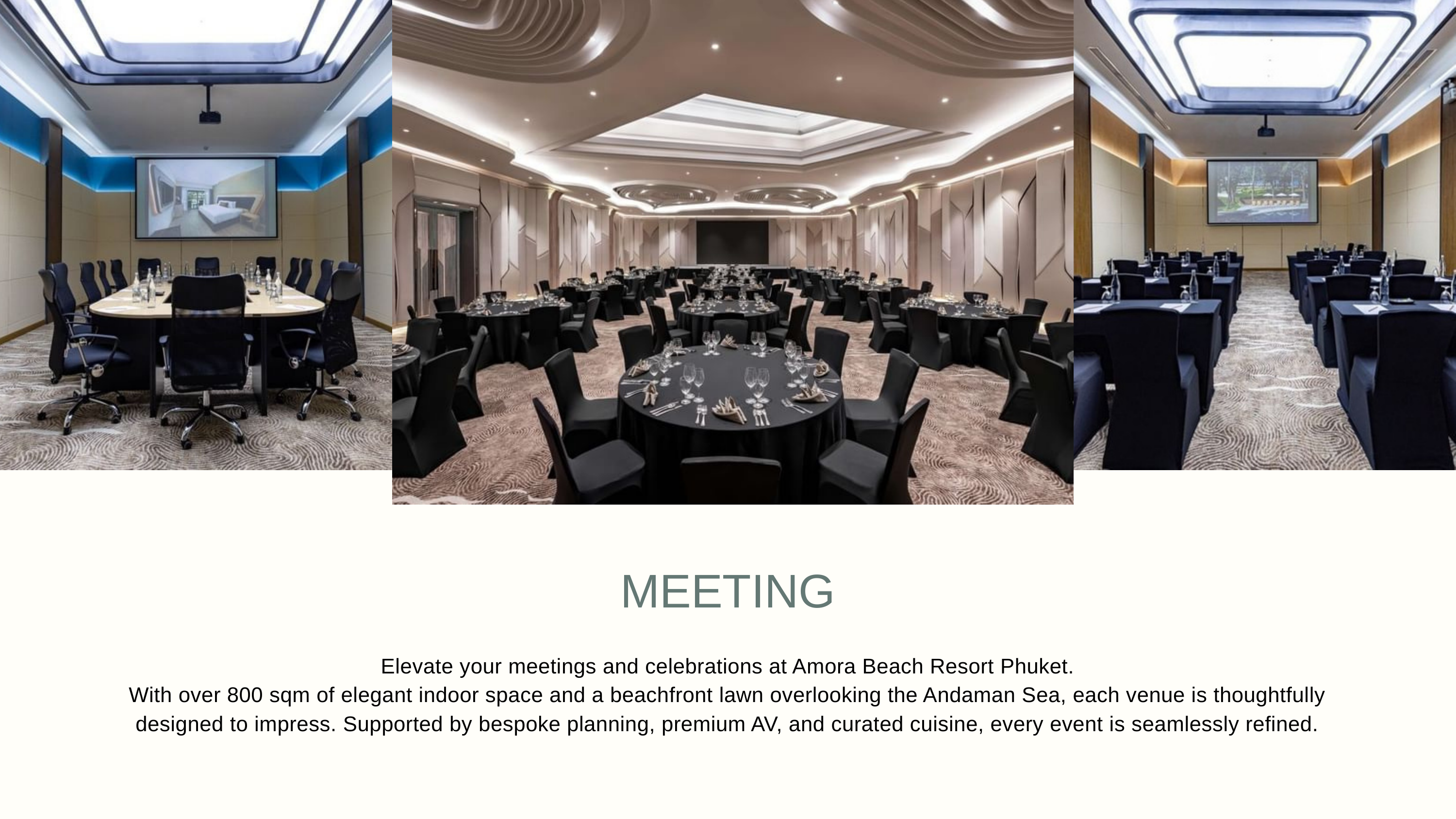

MEETING
Elevate your meetings and celebrations at Amora Beach Resort Phuket.
With over 800 sqm of elegant indoor space and a beachfront lawn overlooking the Andaman Sea, each venue is thoughtfully
designed to impress. Supported by bespoke planning, premium AV, and curated cuisine, every event is seamlessly refined.